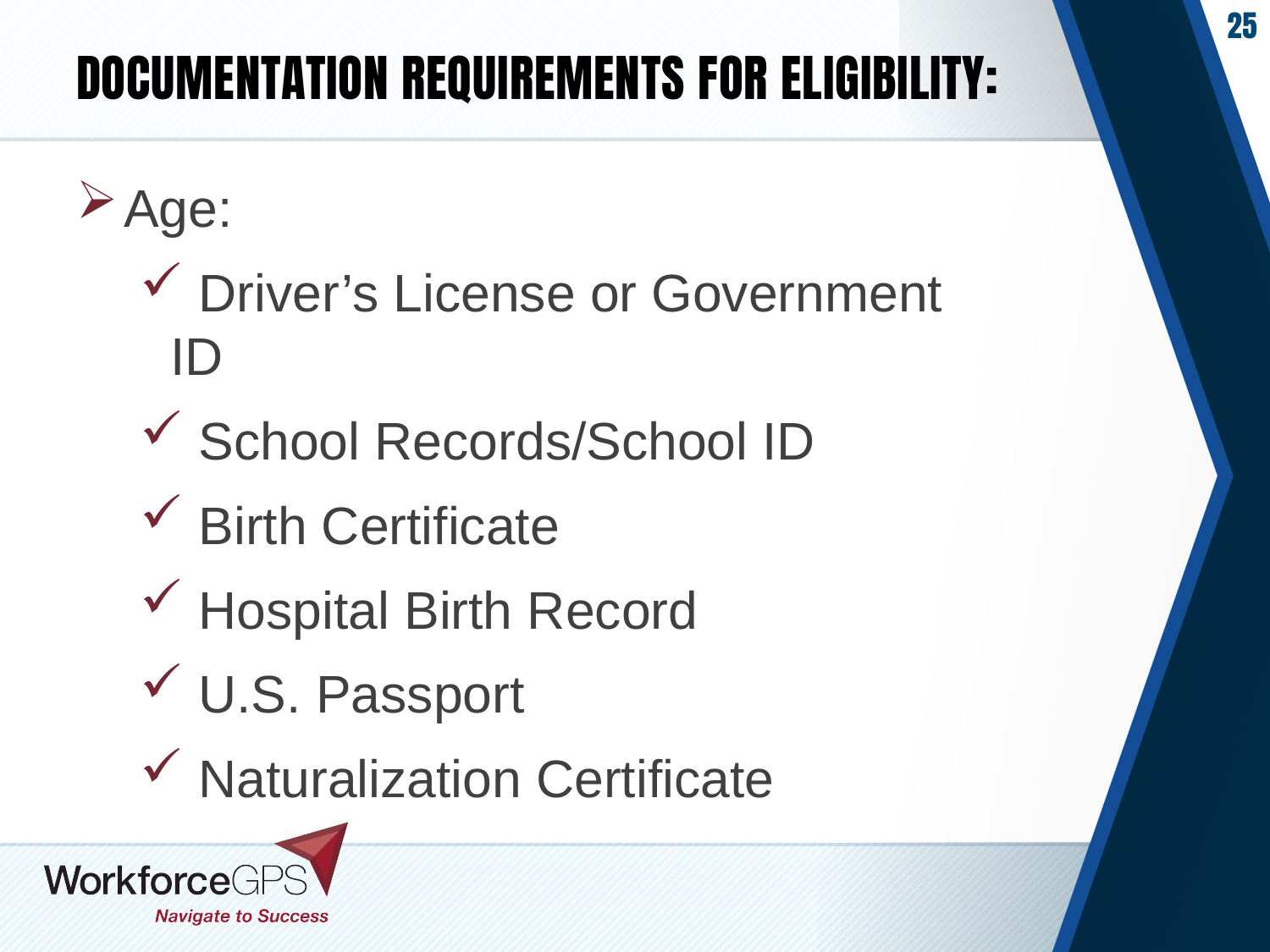

# Documentation Requirements for Eligibility:
Age:
 Driver’s License or Government ID
 School Records/School ID
 Birth Certificate
 Hospital Birth Record
 U.S. Passport
 Naturalization Certificate